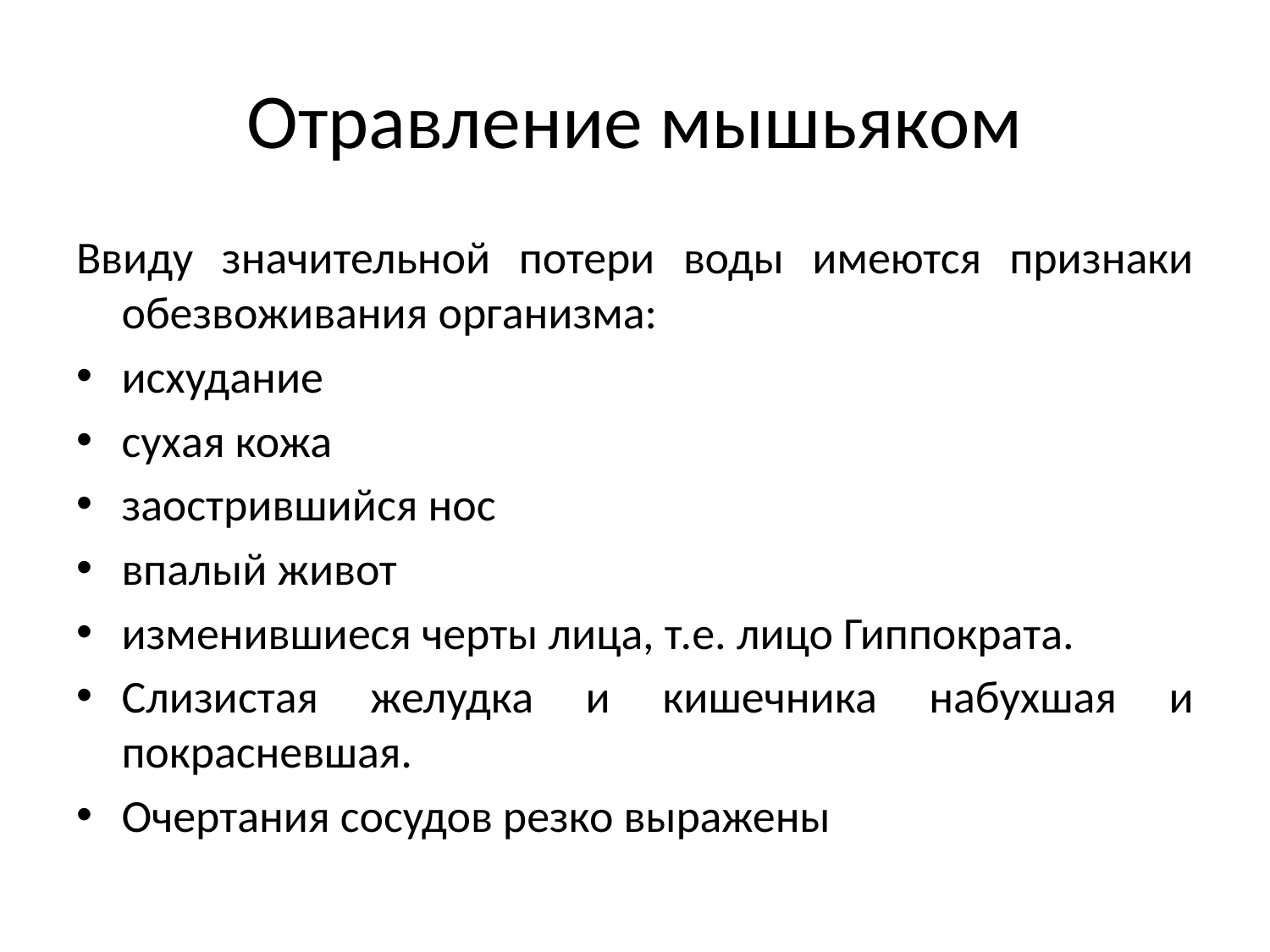

# Отравление мышьяком
Ввиду значительной потери воды имеются признаки обезвоживания организма:
исхудание
сухая кожа
заострившийся нос
впалый живот
изменившиеся черты лица, т.е. лицо Гиппократа.
Слизистая желудка и кишечника набухшая и покрасневшая.
Очертания сосудов резко выражены